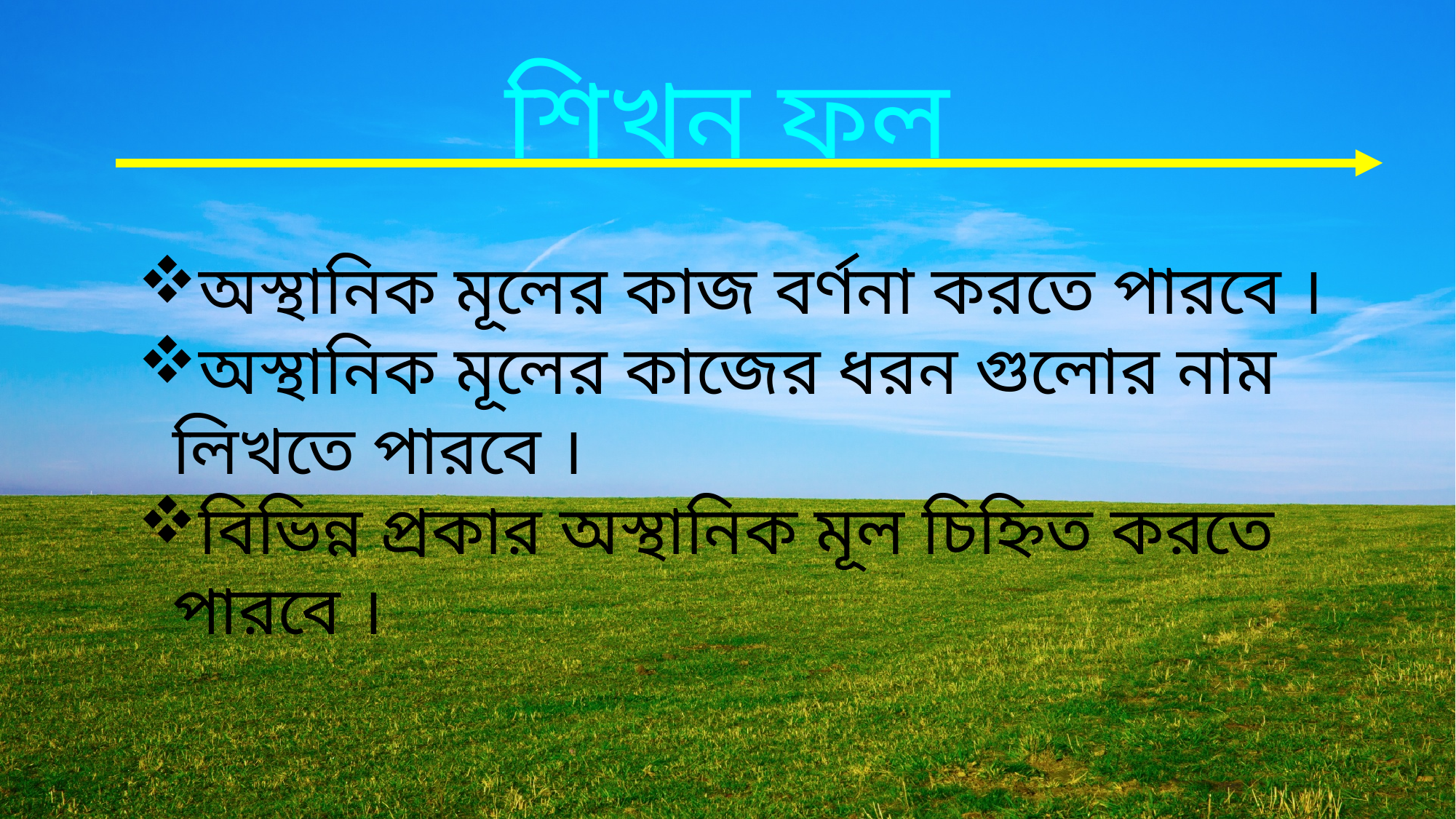

# শিখন ফল
অস্থানিক মূলের কাজ বর্ণনা করতে পারবে ।
অস্থানিক মূলের কাজের ধরন গুলোর নাম লিখতে পারবে ।
বিভিন্ন প্রকার অস্থানিক মূল চিহ্নিত করতে পারবে ।